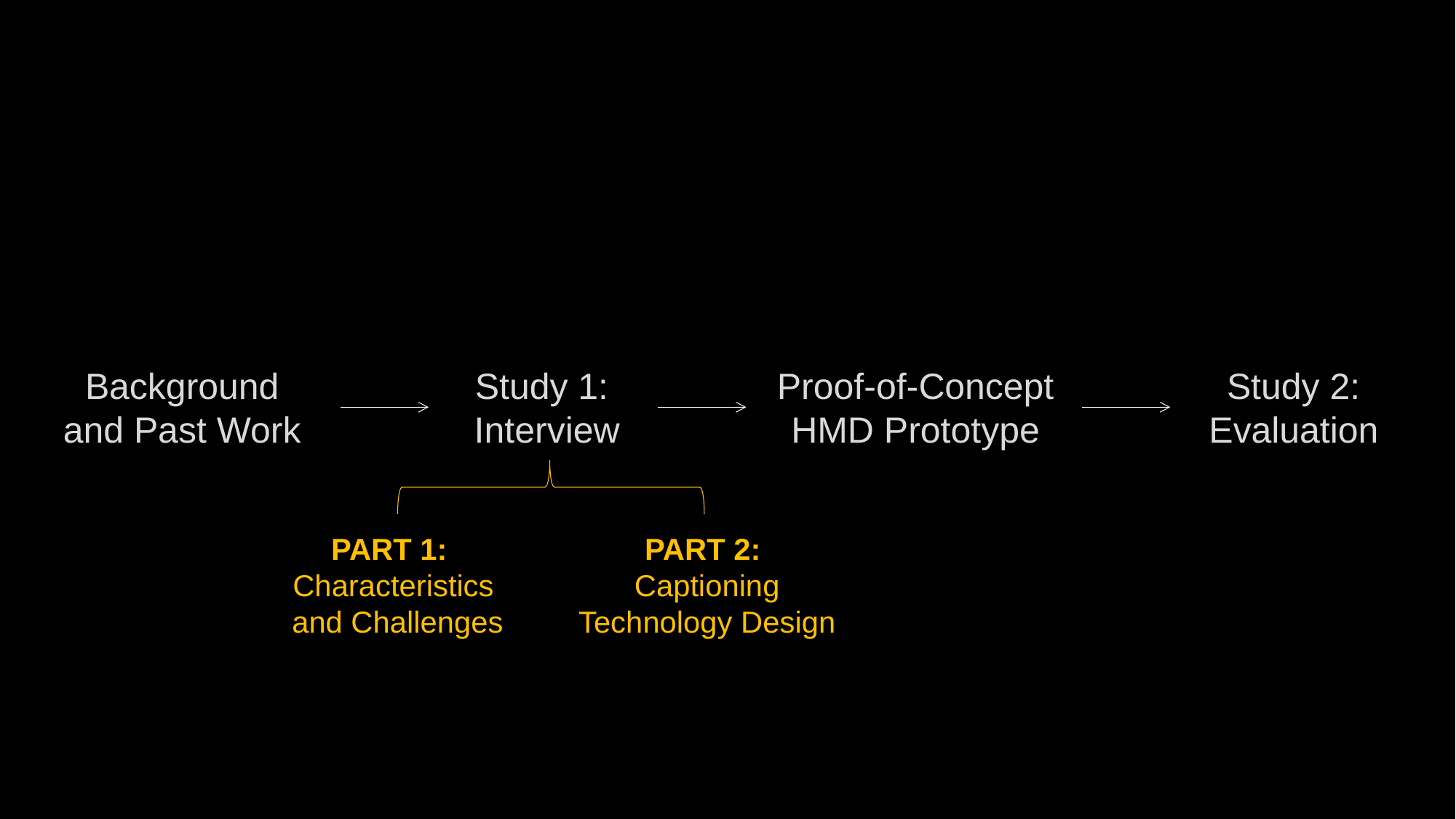

Background and Past Work
Study 1:
Interview
Proof-of-Concept HMD Prototype
Study 2: Evaluation
PART 1:
Characteristics
and Challenges
PART 2:
Captioning Technology Design